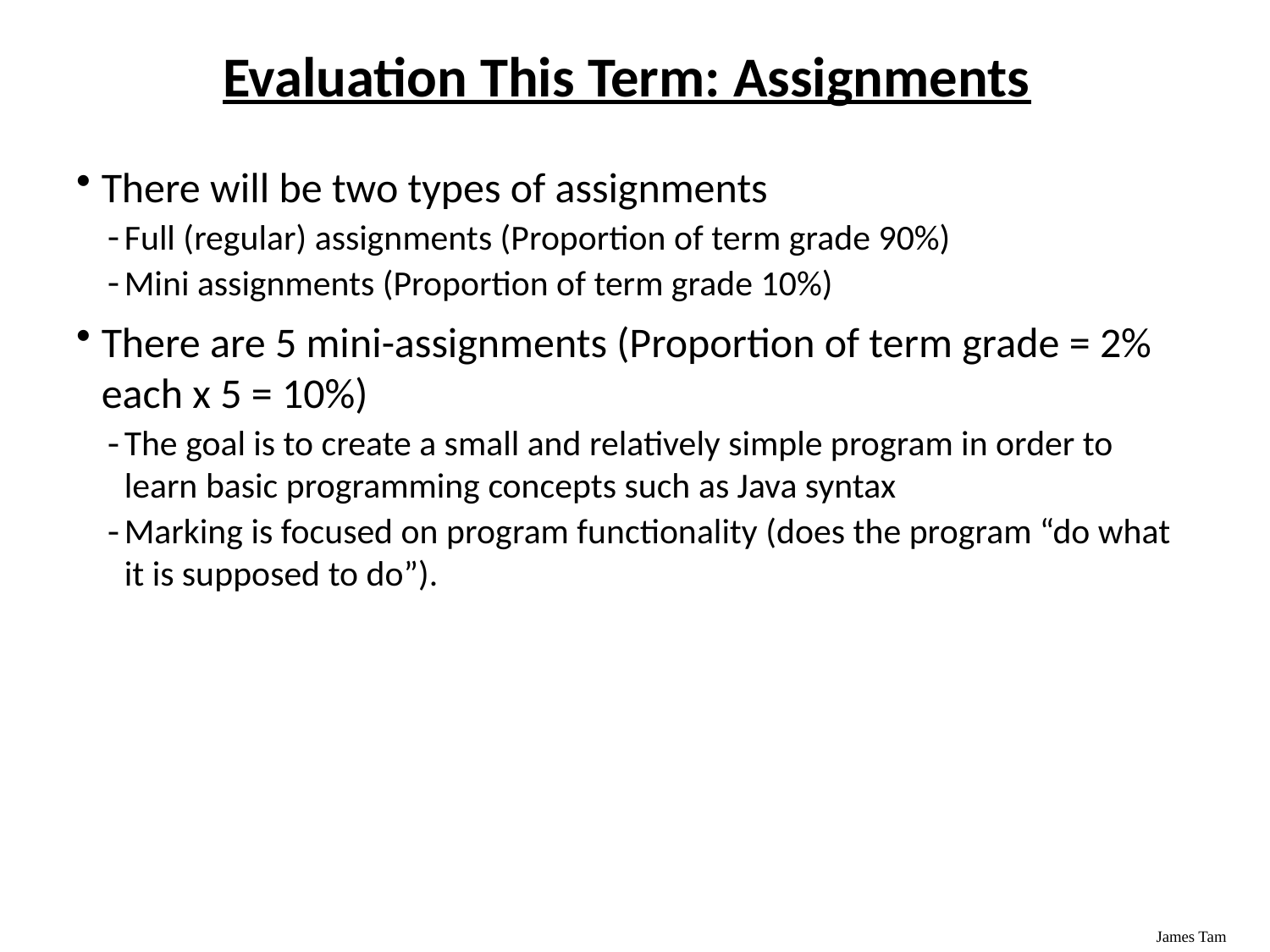

# Evaluation This Term: Assignments
There will be two types of assignments
Full (regular) assignments (Proportion of term grade 90%)
Mini assignments (Proportion of term grade 10%)
There are 5 mini-assignments (Proportion of term grade = 2% each x 5 = 10%)
The goal is to create a small and relatively simple program in order to learn basic programming concepts such as Java syntax
Marking is focused on program functionality (does the program “do what it is supposed to do”).